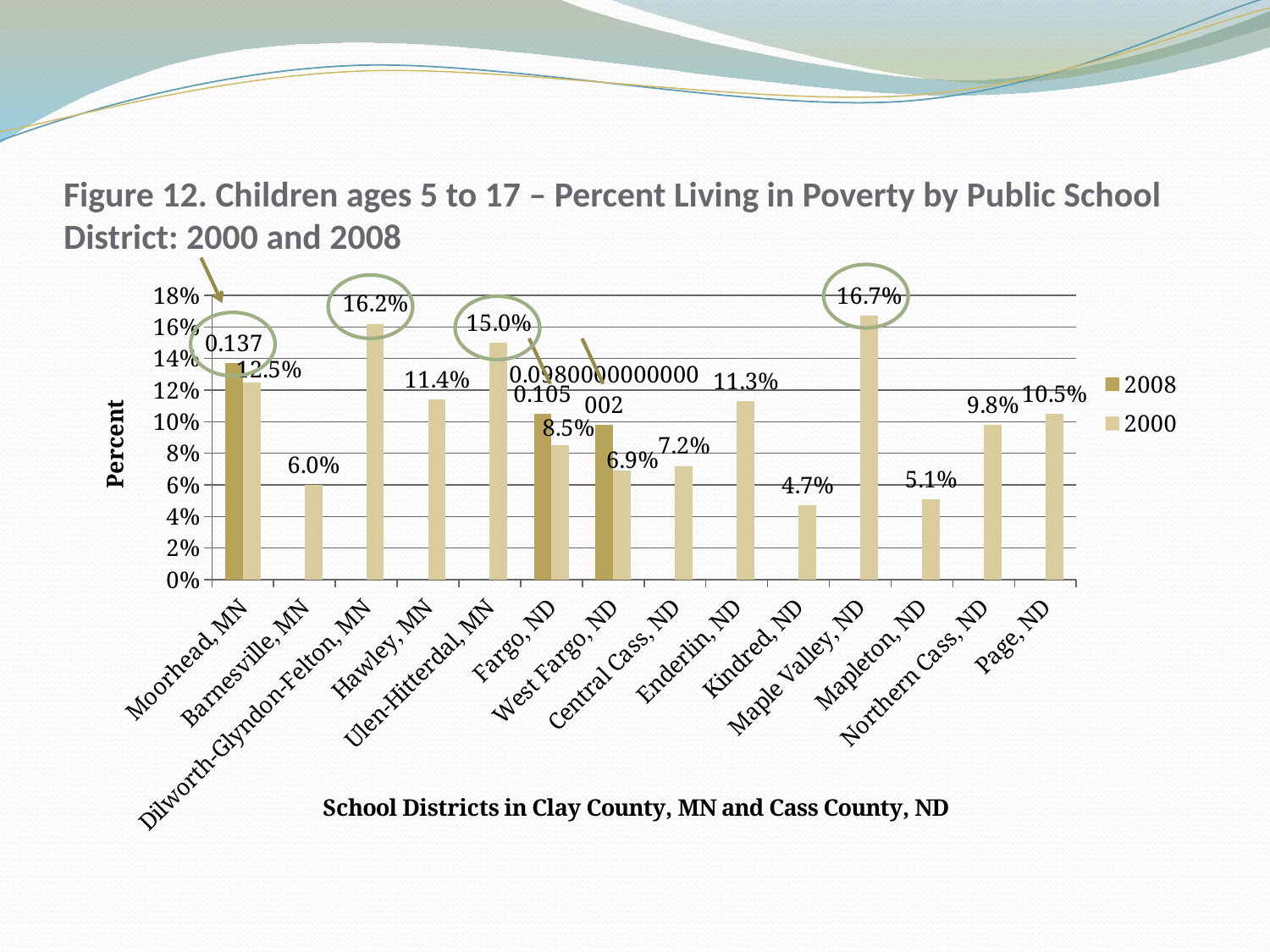

# Figure 12. Children ages 5 to 17 – Percent Living in Poverty by Public School District: 2000 and 2008

### Chart

| Category | 2008 | 2000 |
|---|---|---|
| Moorhead, MN | 0.137 | 0.125 |
| Barnesville, MN | None | 0.06000000000000003 |
| Dilworth-Glyndon-Felton, MN | None | 0.162 |
| Hawley, MN | None | 0.114 |
| Ulen-Hitterdal, MN | None | 0.15000000000000024 |
| Fargo, ND | 0.10500000000000002 | 0.085 |
| West Fargo, ND | 0.09800000000000023 | 0.06900000000000003 |
| Central Cass, ND | None | 0.07200000000000002 |
| Enderlin, ND | None | 0.113 |
| Kindred, ND | None | 0.047000000000000014 |
| Maple Valley, ND | None | 0.167 |
| Mapleton, ND | None | 0.051000000000000004 |
| Northern Cass, ND | None | 0.09800000000000023 |
| Page, ND | None | 0.10500000000000002 |